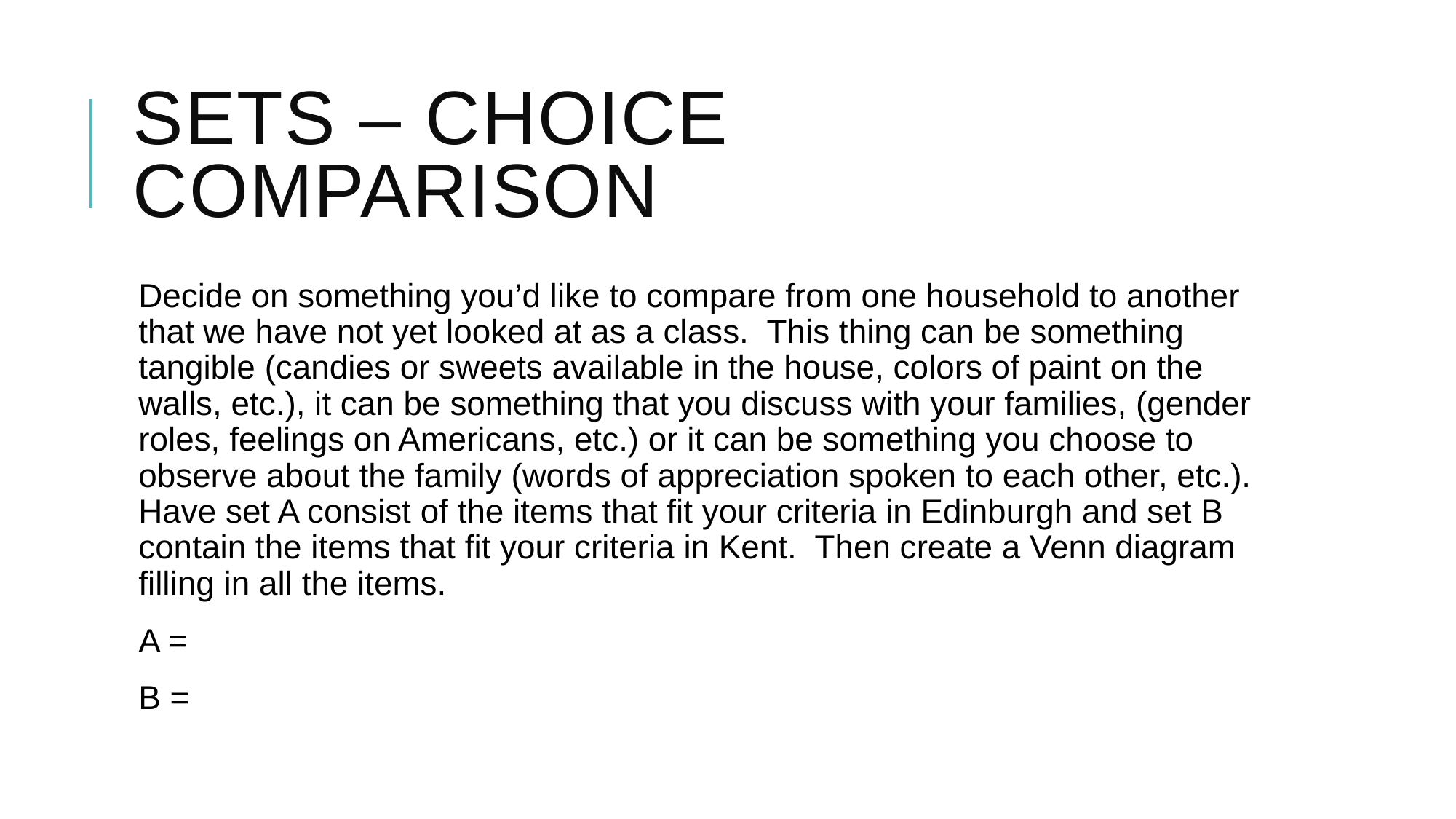

# Sets – choice comparison
Decide on something you’d like to compare from one household to another that we have not yet looked at as a class.  This thing can be something tangible (candies or sweets available in the house, colors of paint on the walls, etc.), it can be something that you discuss with your families, (gender roles, feelings on Americans, etc.) or it can be something you choose to observe about the family (words of appreciation spoken to each other, etc.).  Have set A consist of the items that fit your criteria in Edinburgh and set B contain the items that fit your criteria in Kent.  Then create a Venn diagram filling in all the items.
A =
B =